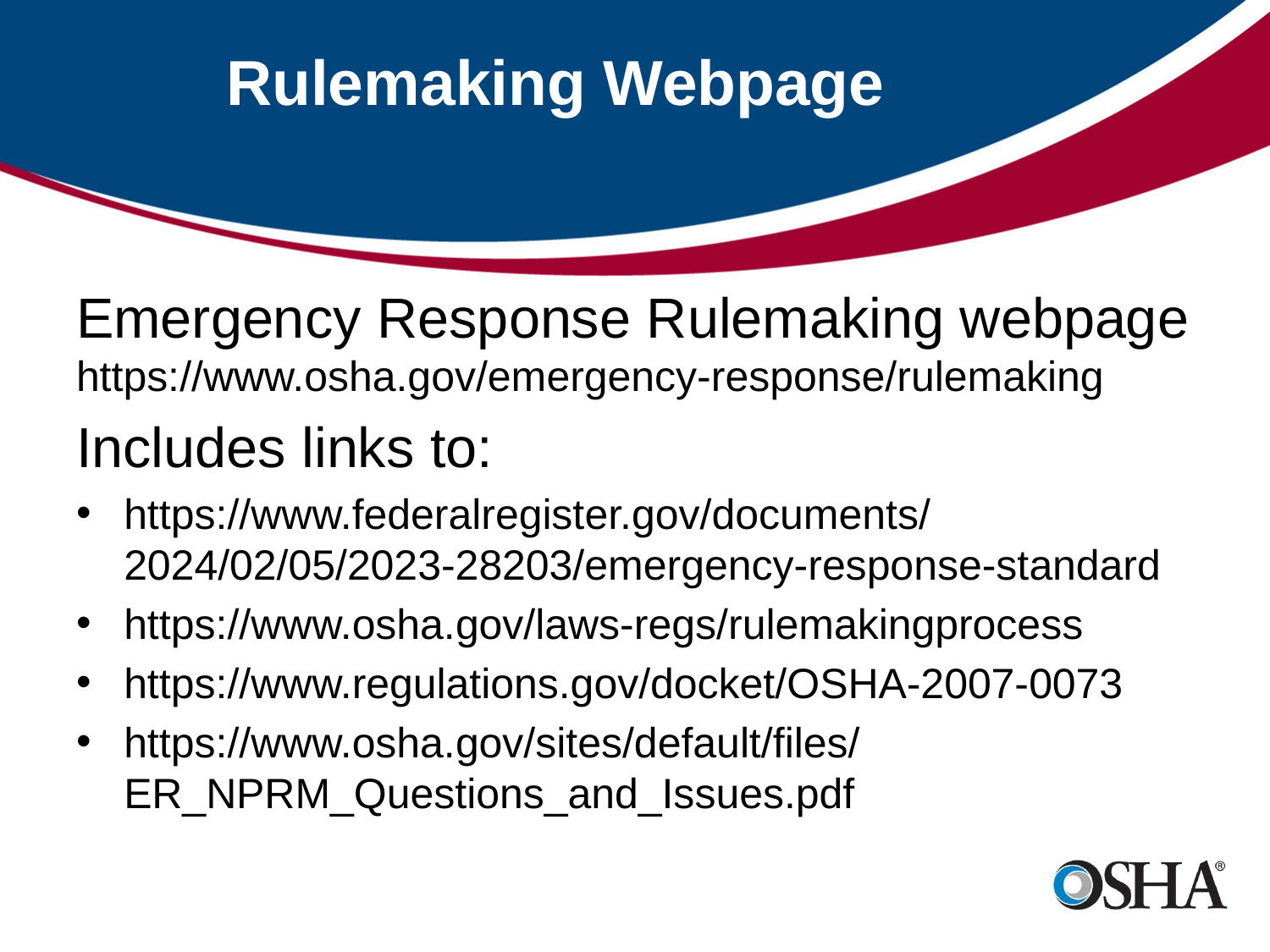

# Rulemaking Webpage
Emergency Response Rulemaking webpage https://www.osha.gov/emergency-response/rulemaking
Includes links to:
https://www.federalregister.gov/documents/2024/02/05/2023-28203/emergency-response-standard
https://www.osha.gov/laws-regs/rulemakingprocess
https://www.regulations.gov/docket/OSHA-2007-0073
https://www.osha.gov/sites/default/files/ER_NPRM_Questions_and_Issues.pdf